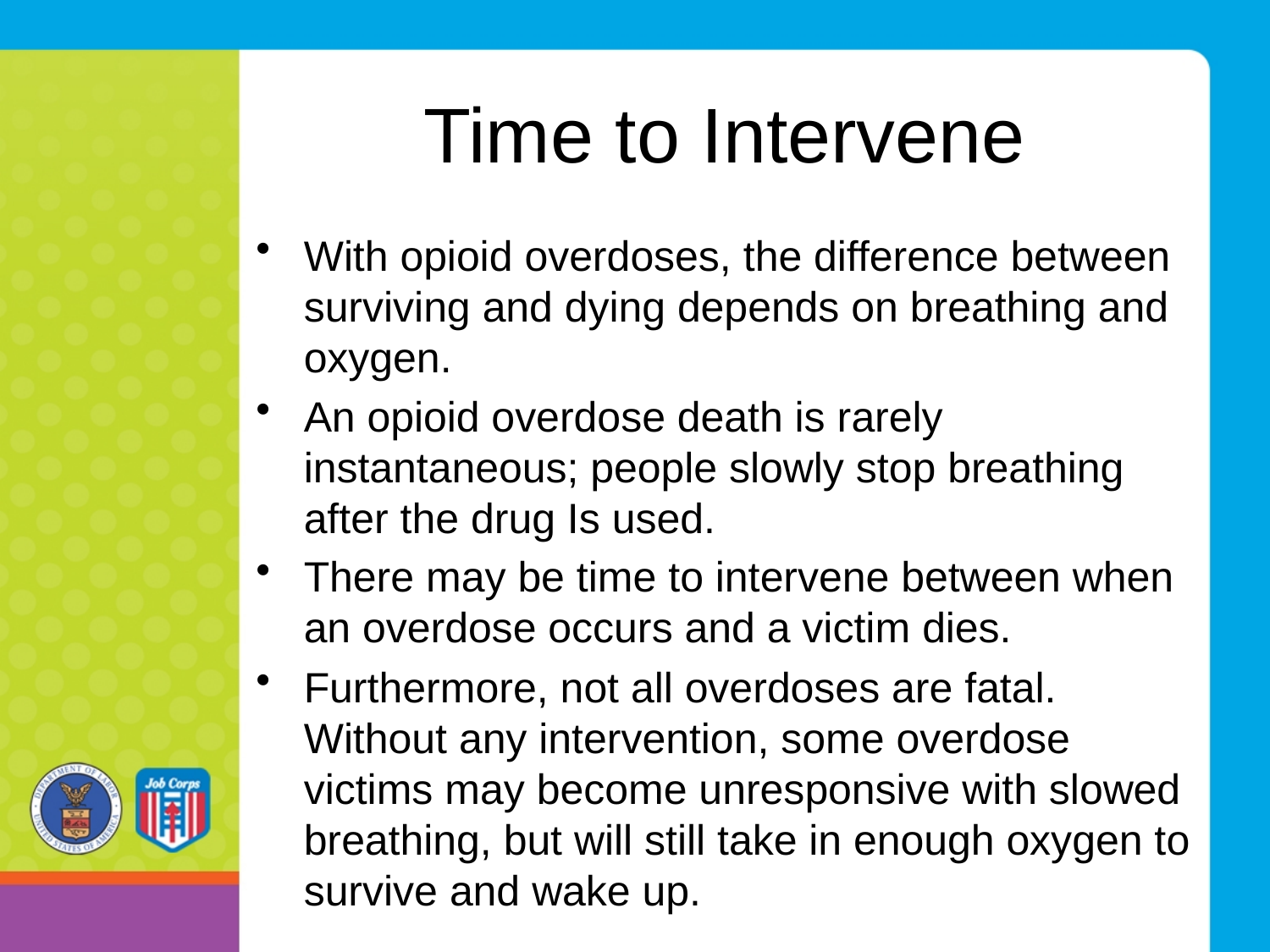

# Time to Intervene
With opioid overdoses, the difference between surviving and dying depends on breathing and oxygen.
An opioid overdose death is rarely instantaneous; people slowly stop breathing after the drug Is used.
There may be time to intervene between when an overdose occurs and a victim dies.
Furthermore, not all overdoses are fatal. Without any intervention, some overdose victims may become unresponsive with slowed breathing, but will still take in enough oxygen to survive and wake up.